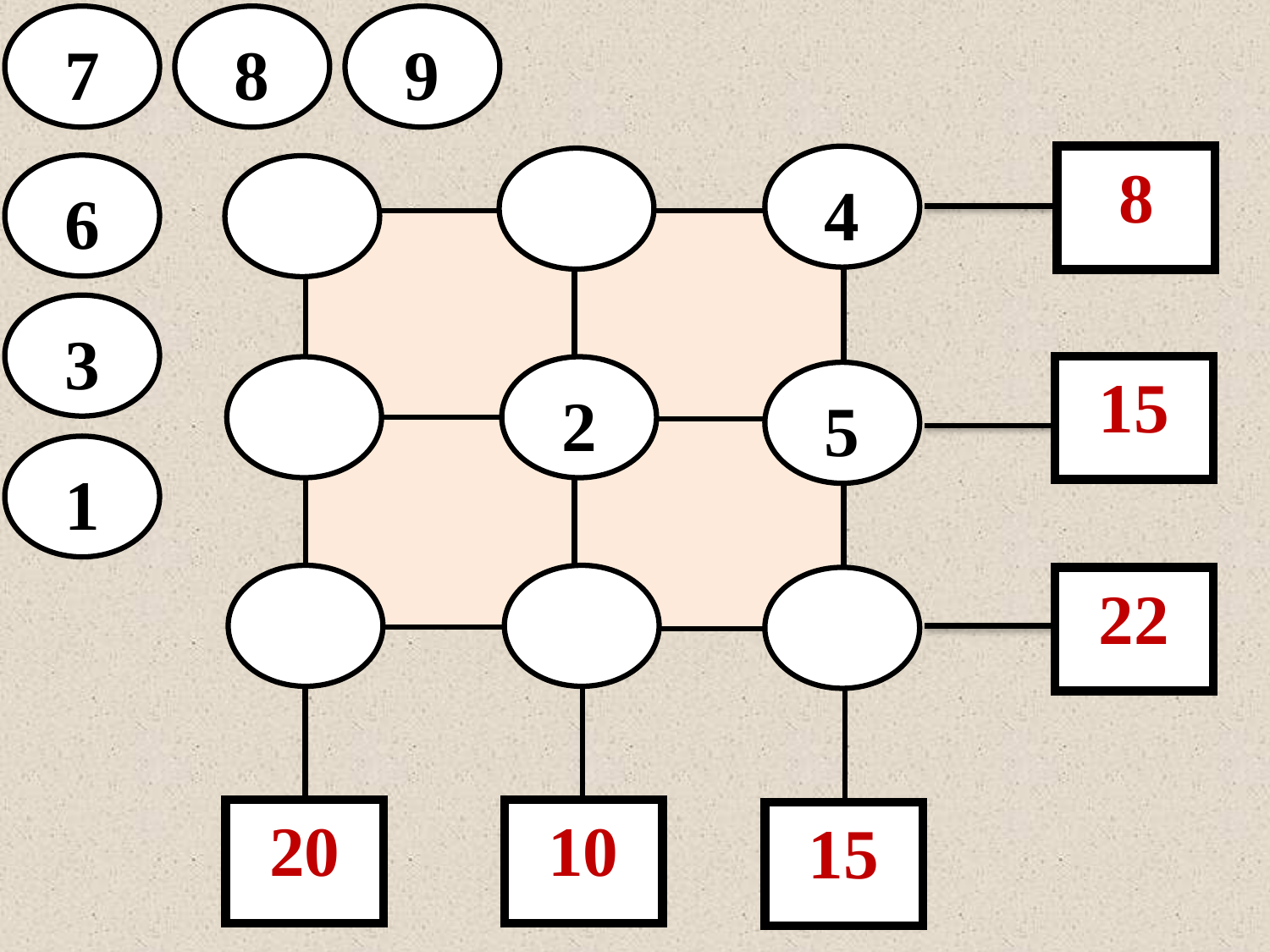

7
8
9
4
8

15

2
5

22
20
10
15
6
3
1